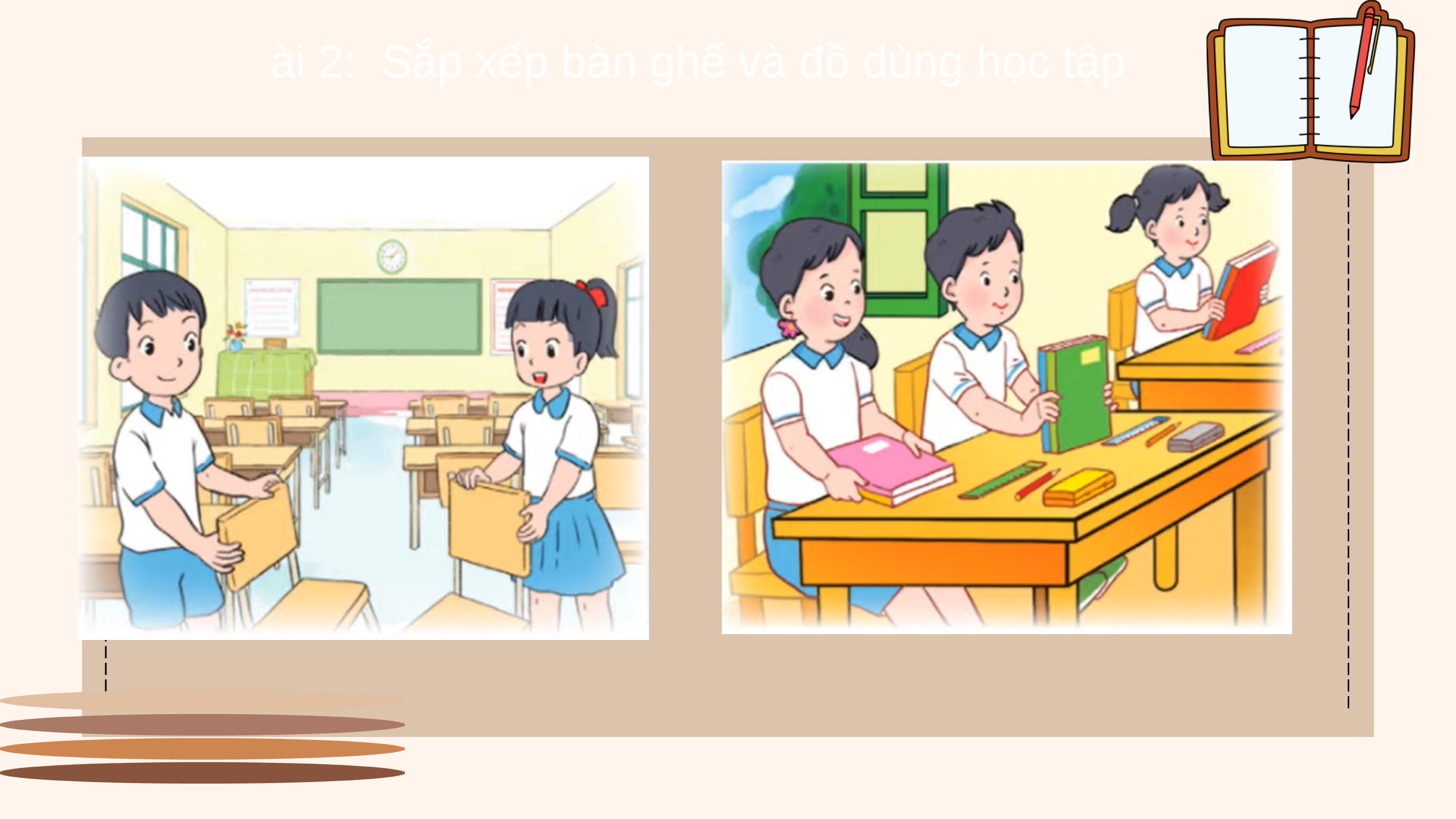

ài 2:  Sắp xếp bàn ghế và đồ dùng học tập